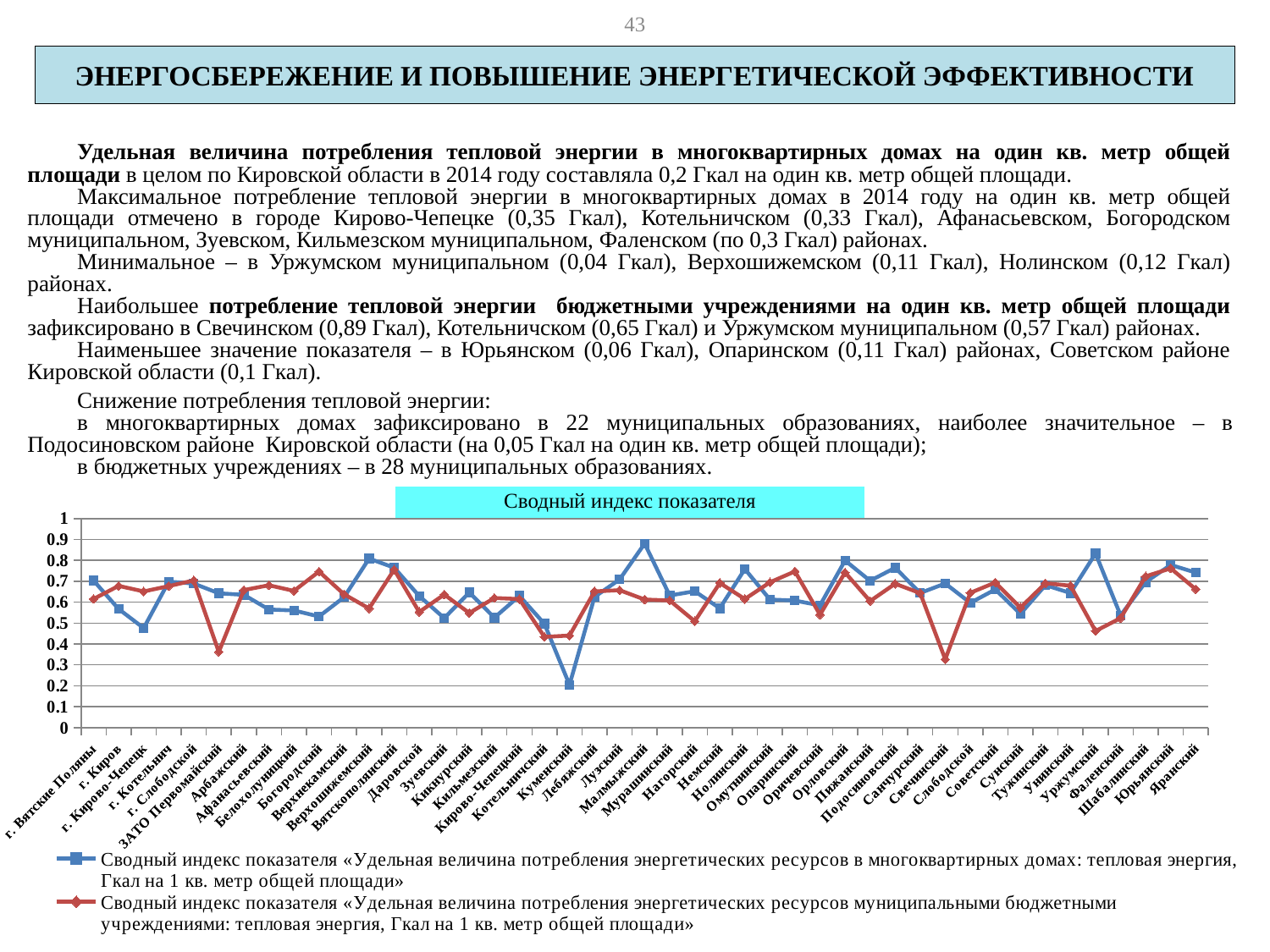

43
ЭНЕРГОСБЕРЕЖЕНИЕ И ПОВЫШЕНИЕ ЭНЕРГЕТИЧЕСКОЙ ЭФФЕКТИВНОСТИ
Удельная величина потребления тепловой энергии в многоквартирных домах на один кв. метр общей площади в целом по Кировской области в 2014 году составляла 0,2 Гкал на один кв. метр общей площади.
Максимальное потребление тепловой энергии в многоквартирных домах в 2014 году на один кв. метр общей площади отмечено в городе Кирово-Чепецке (0,35 Гкал), Котельничском (0,33 Гкал), Афанасьевском, Богородском муниципальном, Зуевском, Кильмезском муниципальном, Фаленском (по 0,3 Гкал) районах.
Минимальное – в Уржумском муниципальном (0,04 Гкал), Верхошижемском (0,11 Гкал), Нолинском (0,12 Гкал) районах.
Наибольшее потребление тепловой энергии  бюджетными учреждениями на один кв. метр общей площади зафиксировано в Свечинском (0,89 Гкал), Котельничском (0,65 Гкал) и Уржумском муниципальном (0,57 Гкал) районах.
Наименьшее значение показателя – в Юрьянском (0,06 Гкал), Опаринском (0,11 Гкал) районах, Советском районе Кировской области (0,1 Гкал).
Снижение потребления тепловой энергии:
в многоквартирных домах зафиксировано в 22 муниципальных образованиях, наиболее значительное – в Подосиновском районе  Кировской области (на 0,05 Гкал на один кв. метр общей площади);
в бюджетных учреждениях – в 28 муниципальных образованиях.
Сводный индекс показателя

### Chart

| Category | Сводный индекс показателя «Удельная величина потребления энергетических ресурсов в многоквартирных домах: тепловая энергия, Гкал на 1 кв. метр общей площади» | Сводный индекс показателя «Удельная величина потребления энергетических ресурсов муниципальными бюджетными учреждениями: тепловая энергия, Гкал на 1 кв. метр общей площади»  |
|---|---|---|
| г. Вятские Поляны | 0.7028890664606467 | 0.6154115931926425 |
| г. Киров | 0.5672559919072513 | 0.6778205199680074 |
| г. Кирово-Чепецк | 0.4760155230253138 | 0.6513254537567394 |
| г. Котельнич | 0.6980401504723667 | 0.6768105629847466 |
| г. Слободской | 0.6890613944750517 | 0.7037340081377087 |
| ЗАТО Первомайский | 0.6423235307016495 | 0.3621399176954733 |
| Арбажский | 0.6350480244881214 | 0.6578383449512493 |
| Афанасьевский | 0.5650475664456016 | 0.6808861704662346 |
| Белохолуницкий | 0.5601281138346257 | 0.6539370028376571 |
| Богородский | 0.5314559955966666 | 0.7463337303938417 |
| Верхнекамский | 0.6235854091145147 | 0.6378646327832344 |
| Верхошижемский | 0.8084201231785794 | 0.5698026080053047 |
| Вятскополянский | 0.765001374076239 | 0.7555204649186786 |
| Даровской | 0.6295609189203535 | 0.5529764182606196 |
| Зуевский | 0.5237627436192025 | 0.6363406269841677 |
| Кикнурский | 0.646583595746983 | 0.5480918084904823 |
| Кильмезский | 0.5257237121299386 | 0.619978262646727 |
| Кирово-Чепецкий | 0.6300505572661504 | 0.614652922168521 |
| Котельничский | 0.4964334252518566 | 0.4338255227831659 |
| Куменский | 0.2047244094488189 | 0.44058276739023056 |
| Лебяжский | 0.6252456107909037 | 0.6515407849021584 |
| Лузский | 0.7085944689257024 | 0.6573096851151313 |
| Малмыжский | 0.8800544207913521 | 0.6125335730180157 |
| Мурашинский | 0.6317820396854468 | 0.6079787046740364 |
| Нагорский | 0.6521887187860602 | 0.5087060823184457 |
| Немский | 0.570440124574257 | 0.6916773038157589 |
| Нолинский | 0.7582008737970196 | 0.6149177660321488 |
| Омутнинский | 0.612553723279176 | 0.6950426205489356 |
| Опаринский | 0.6076434501683093 | 0.7470186859101939 |
| Оричевский | 0.5845425127250935 | 0.5399721529278595 |
| Орловский | 0.7992125984251968 | 0.7417021815690906 |
| Пижанский | 0.7020575333177876 | 0.6050660260401286 |
| Подосиновский | 0.7645609516023203 | 0.6880851513047826 |
| Санчурский | 0.6438339483504106 | 0.6432232408197257 |
| Свечинский | 0.6892239252910586 | 0.3271096548016808 |
| Слободской | 0.596589853862218 | 0.6446714681616452 |
| Советский | 0.6608620183989392 | 0.6940523367207967 |
| Сунский | 0.5436940357780349 | 0.5738075928162061 |
| Тужинский | 0.6813874417532435 | 0.6905424619653936 |
| Унинский | 0.643587135158717 | 0.6788495461288678 |
| Уржумский | 0.8328103263031666 | 0.4619673735607559 |
| Фаленский | 0.5367691565920509 | 0.5237453694529255 |
| Шабалинский | 0.6959389632312676 | 0.7234567901234568 |
| Юрьянский | 0.7780285477242467 | 0.7616542702562259 |
| Яранский | 0.7413689893568376 | 0.6618844039320269 |